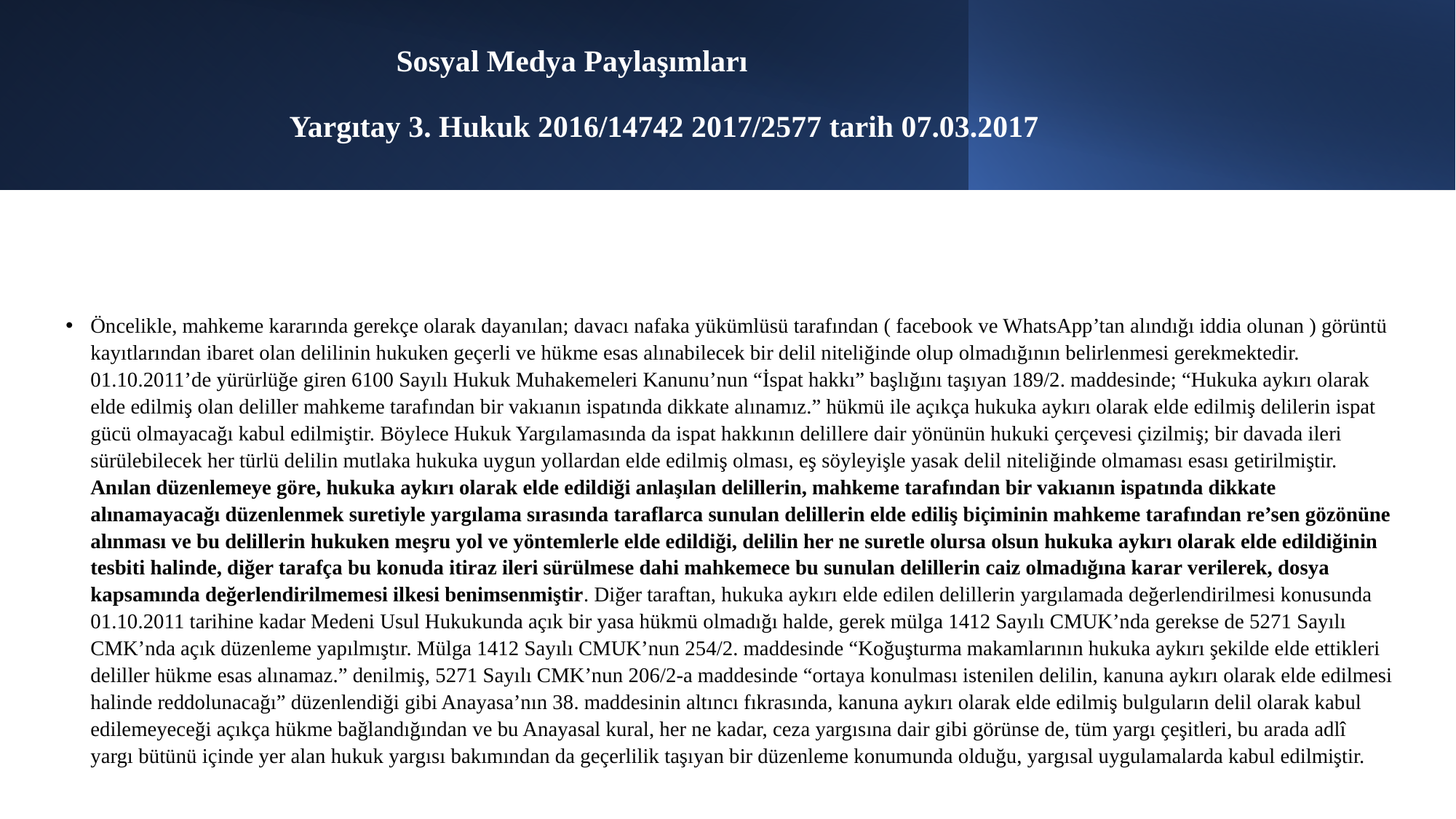

# Sosyal Medya Paylaşımları Yargıtay 3. Hukuk 2016/14742 2017/2577 tarih 07.03.2017

Öncelikle, mahkeme kararında gerekçe olarak dayanılan; davacı nafaka yükümlüsü tarafından ( facebook ve WhatsApp’tan alındığı iddia olunan ) görüntü kayıtlarından ibaret olan delilinin hukuken geçerli ve hükme esas alınabilecek bir delil niteliğinde olup olmadığının belirlenmesi gerekmektedir. 01.10.2011’de yürürlüğe giren 6100 Sayılı Hukuk Muhakemeleri Kanunu’nun “İspat hakkı” başlığını taşıyan 189/2. maddesinde; “Hukuka aykırı olarak elde edilmiş olan deliller mahkeme tarafından bir vakıanın ispatında dikkate alınamız.” hükmü ile açıkça hukuka aykırı olarak elde edilmiş delilerin ispat gücü olmayacağı kabul edilmiştir. Böylece Hukuk Yargılamasında da ispat hakkının delillere dair yönünün hukuki çerçevesi çizilmiş; bir davada ileri sürülebilecek her türlü delilin mutlaka hukuka uygun yollardan elde edilmiş olması, eş söyleyişle yasak delil niteliğinde olmaması esası getirilmiştir. Anılan düzenlemeye göre, hukuka aykırı olarak elde edildiği anlaşılan delillerin, mahkeme tarafından bir vakıanın ispatında dikkate alınamayacağı düzenlenmek suretiyle yargılama sırasında taraflarca sunulan delillerin elde ediliş biçiminin mahkeme tarafından re’sen gözönüne alınması ve bu delillerin hukuken meşru yol ve yöntemlerle elde edildiği, delilin her ne suretle olursa olsun hukuka aykırı olarak elde edildiğinin tesbiti halinde, diğer tarafça bu konuda itiraz ileri sürülmese dahi mahkemece bu sunulan delillerin caiz olmadığına karar verilerek, dosya kapsamında değerlendirilmemesi ilkesi benimsenmiştir. Diğer taraftan, hukuka aykırı elde edilen delillerin yargılamada değerlendirilmesi konusunda 01.10.2011 tarihine kadar Medeni Usul Hukukunda açık bir yasa hükmü olmadığı halde, gerek mülga 1412 Sayılı CMUK’nda gerekse de 5271 Sayılı CMK’nda açık düzenleme yapılmıştır. Mülga 1412 Sayılı CMUK’nun 254/2. maddesinde “Koğuşturma makamlarının hukuka aykırı şekilde elde ettikleri deliller hükme esas alınamaz.” denilmiş, 5271 Sayılı CMK’nun 206/2-a maddesinde “ortaya konulması istenilen delilin, kanuna aykırı olarak elde edilmesi halinde reddolunacağı” düzenlendiği gibi Anayasa’nın 38. maddesinin altıncı fıkrasında, kanuna aykırı olarak elde edilmiş bulguların delil olarak kabul edilemeyeceği açıkça hükme bağlandığından ve bu Anayasal kural, her ne kadar, ceza yargısına dair gibi görünse de, tüm yargı çeşitleri, bu arada adlî yargı bütünü içinde yer alan hukuk yargısı bakımından da geçerlilik taşıyan bir düzenleme konumunda olduğu, yargısal uygulamalarda kabul edilmiştir.